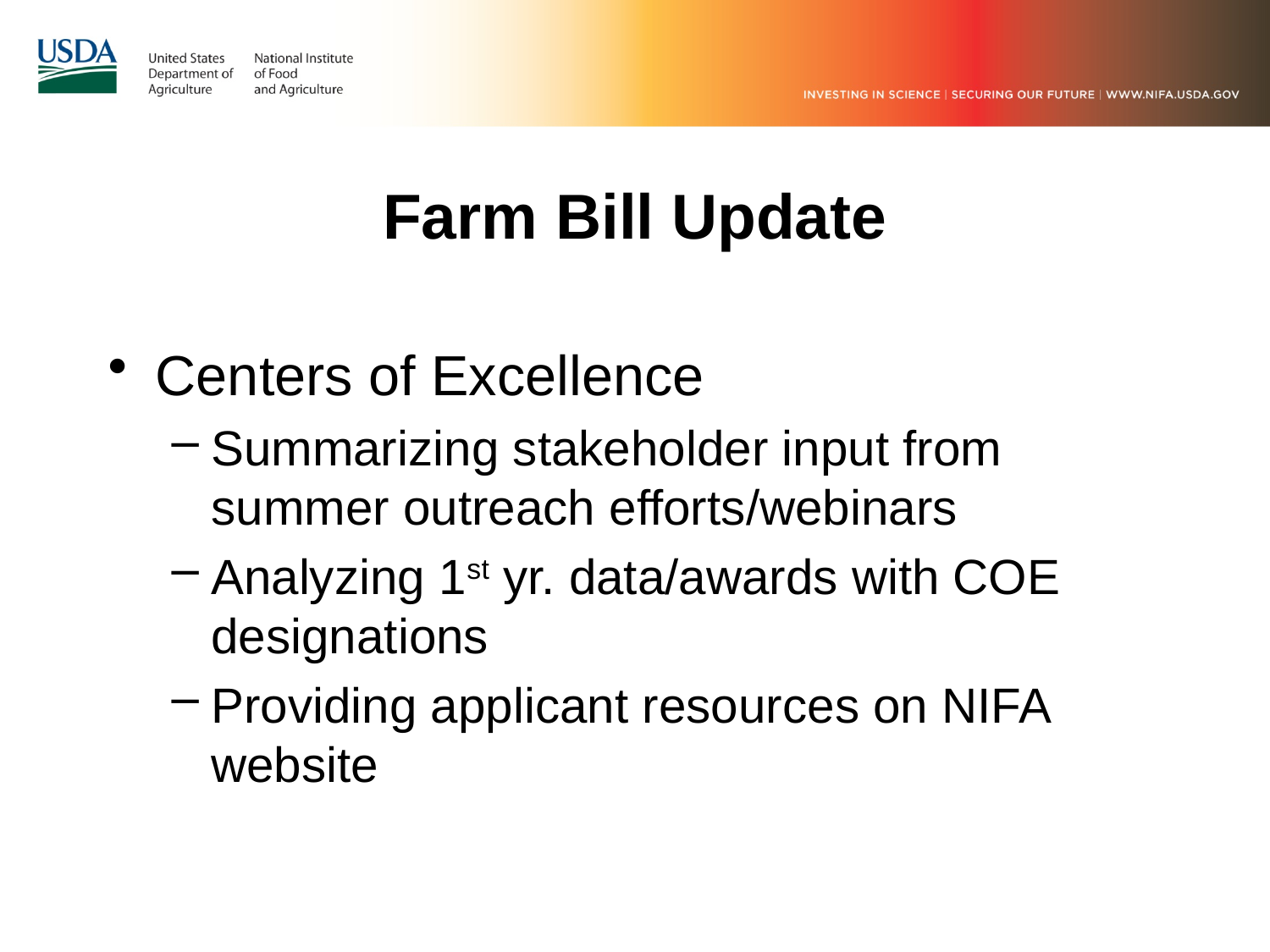

Farm Bill Update
Centers of Excellence
Summarizing stakeholder input from summer outreach efforts/webinars
Analyzing 1st yr. data/awards with COE designations
Providing applicant resources on NIFA website